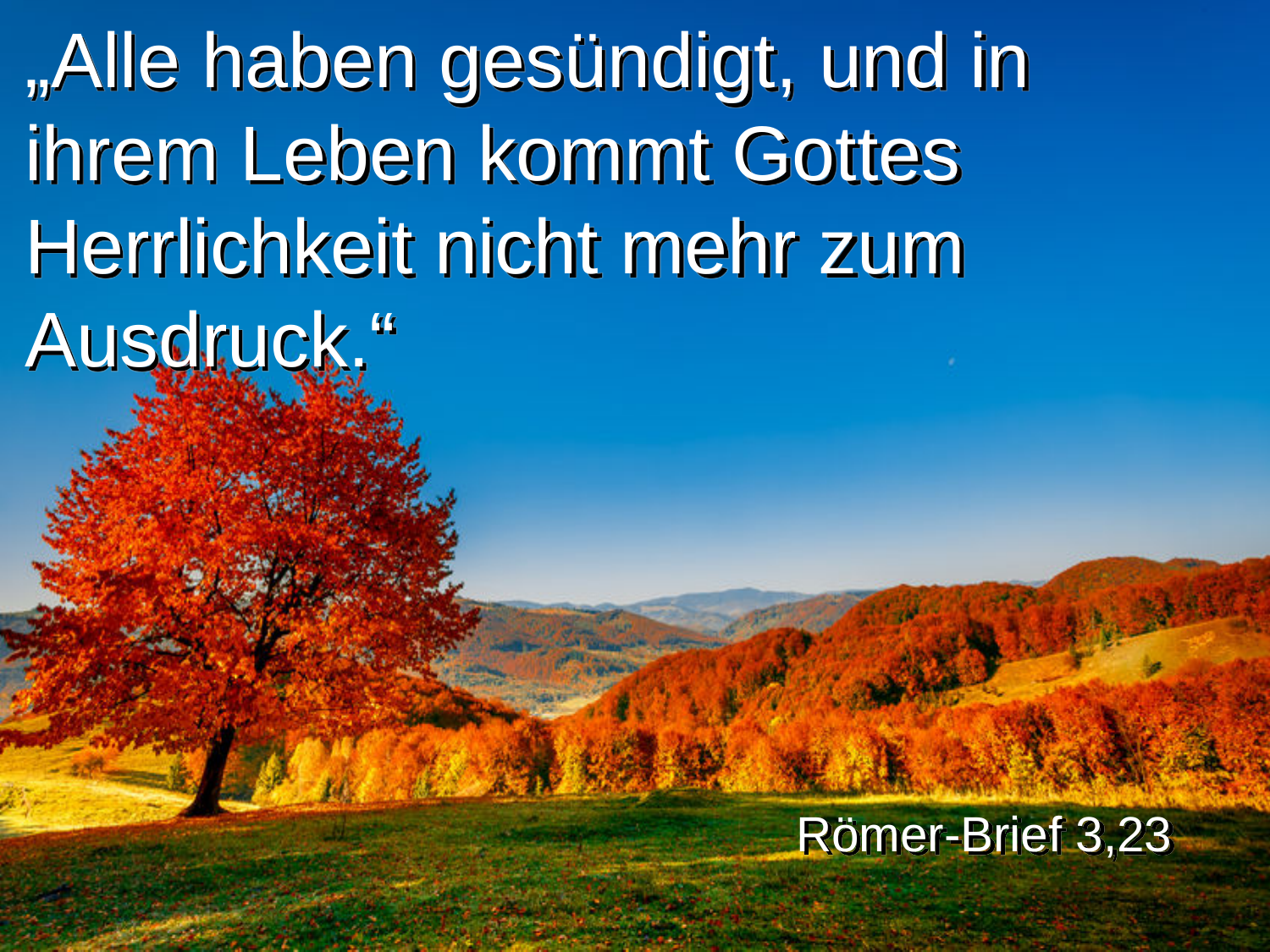

„Alle haben gesündigt, und in ihrem Leben kommt Gottes Herrlichkeit nicht mehr zum Ausdruck.“
Römer-Brief 3,23